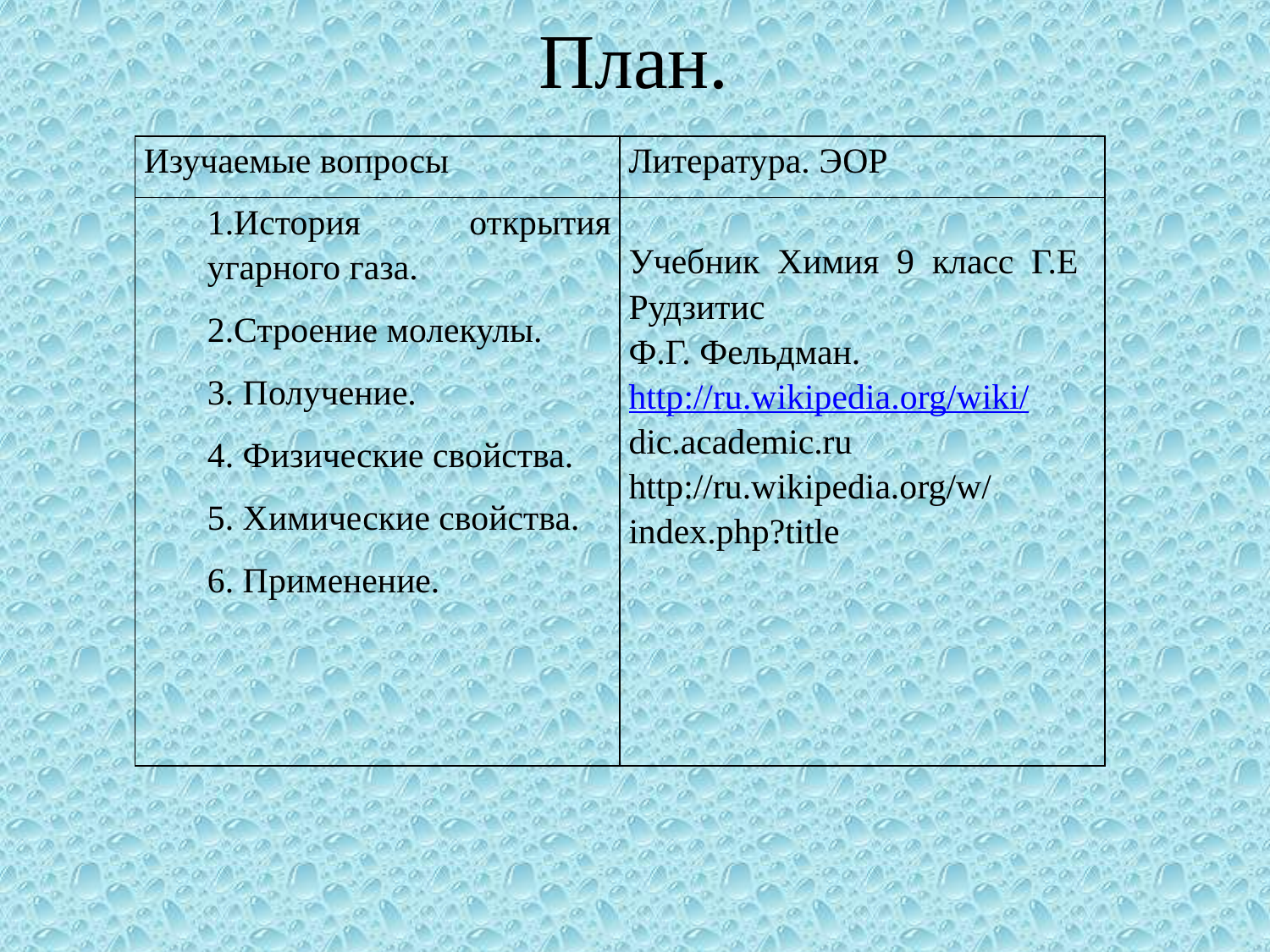

План.
| Изучаемые вопросы | Литература. ЭОР |
| --- | --- |
| 1.История открытия угарного газа. 2.Строение молекулы. 3. Получение. 4. Физические свойства. 5. Химические свойства. 6. Применение. | Учебник Химия 9 класс Г.Е Рудзитис Ф.Г. Фельдман. http://ru.wikipedia.org/wiki/ dic.academic.ru http://ru.wikipedia.org/w/index.php?title |